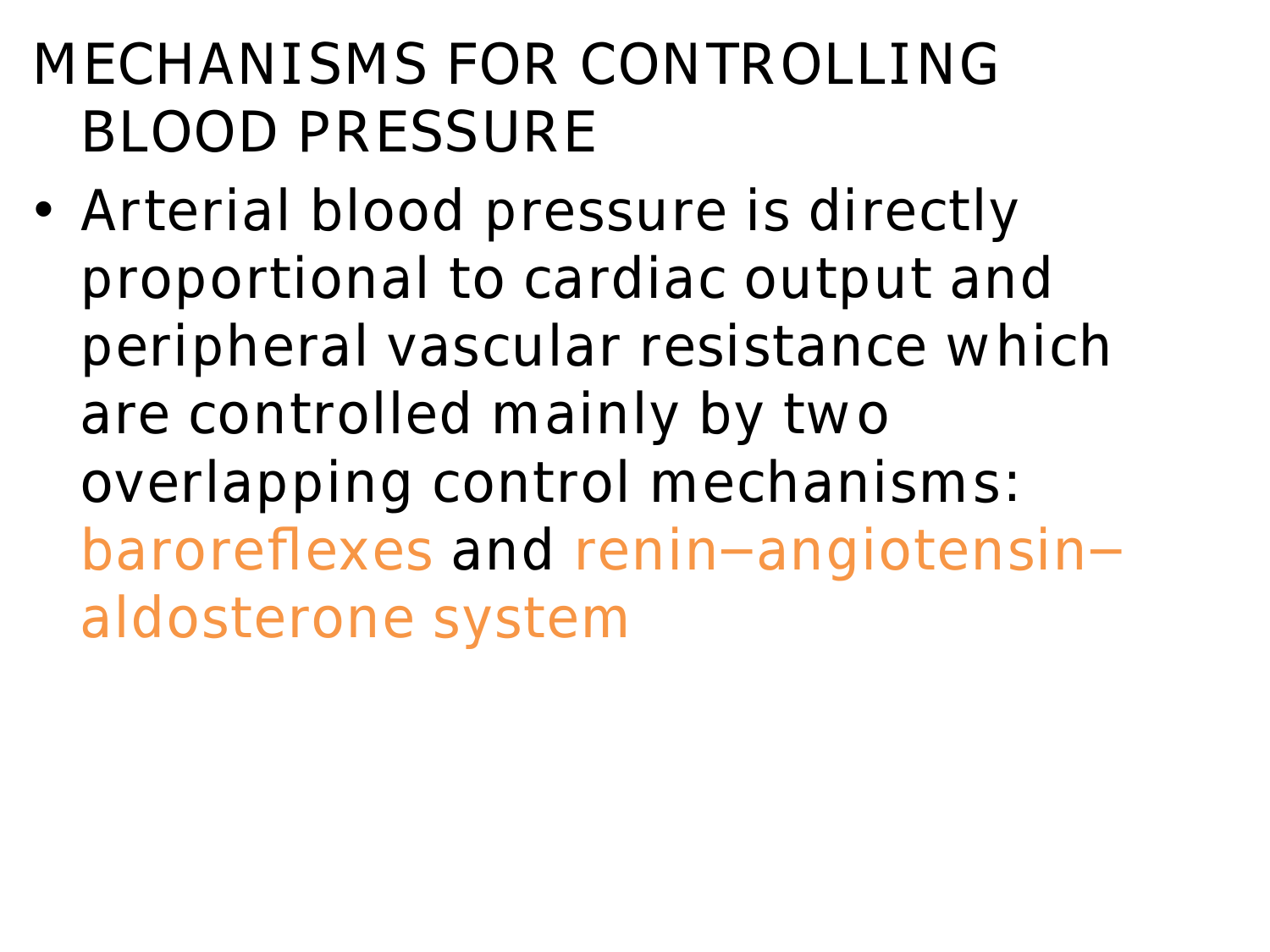

MECHANISMS FOR CONTROLLING  BLOOD PRESSURE
Arterial blood pressure is directly proportional to cardiac output and peripheral vascular resistance which are controlled mainly by two overlapping control mechanisms: baroreflexes and renin–angiotensin–aldosterone system